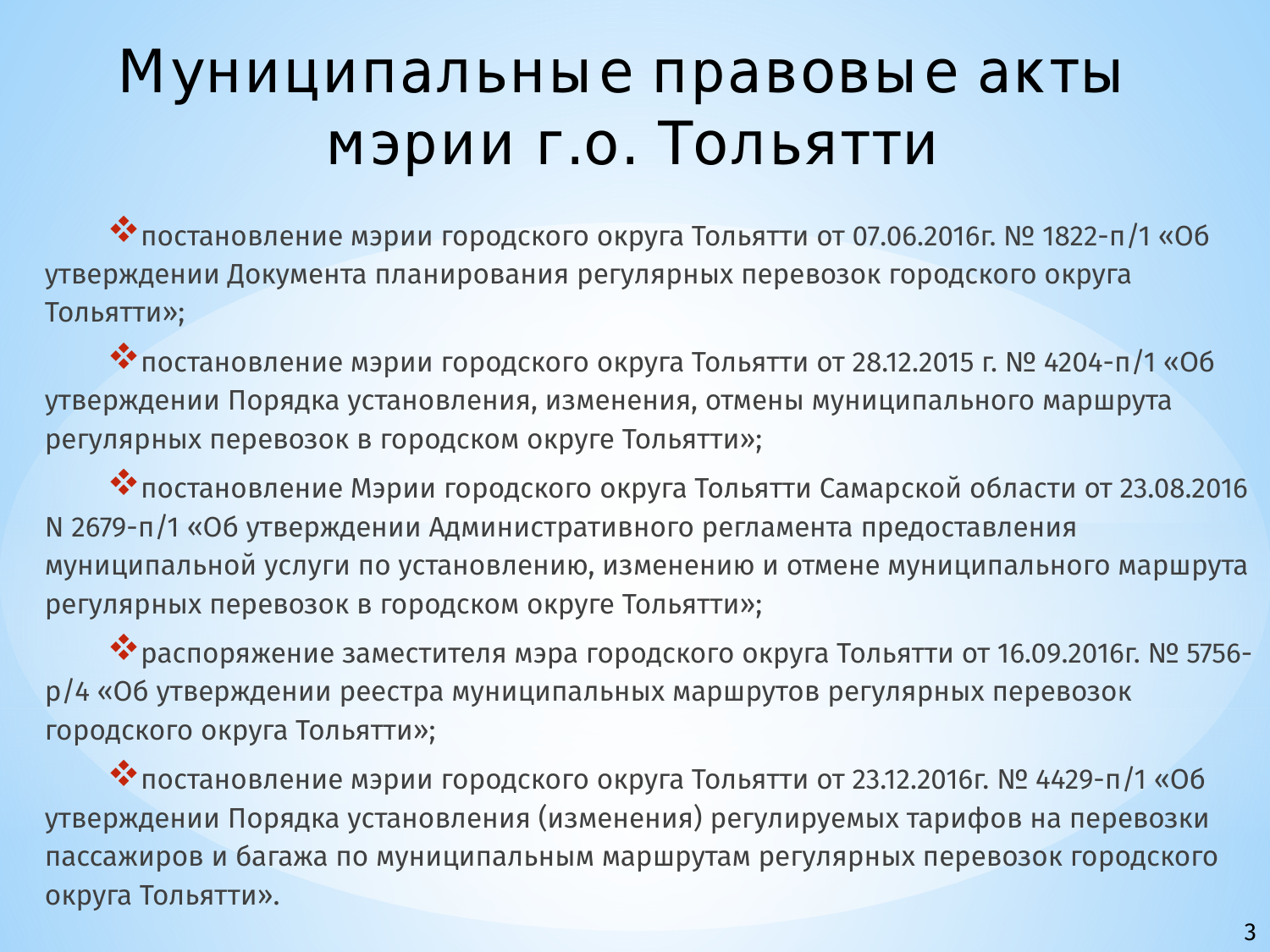

# Муниципальные правовые акты мэрии г.о. Тольятти
постановление мэрии городского округа Тольятти от 07.06.2016г. № 1822-п/1 «Об утверждении Документа планирования регулярных перевозок городского округа Тольятти»;
постановление мэрии городского округа Тольятти от 28.12.2015 г. № 4204-п/1 «Об утверждении Порядка установления, изменения, отмены муниципального маршрута регулярных перевозок в городском округе Тольятти»;
постановление Мэрии городского округа Тольятти Самарской области от 23.08.2016 N 2679-п/1 «Об утверждении Административного регламента предоставления муниципальной услуги по установлению, изменению и отмене муниципального маршрута регулярных перевозок в городском округе Тольятти»;
распоряжение заместителя мэра городского округа Тольятти от 16.09.2016г. № 5756-р/4 «Об утверждении реестра муниципальных маршрутов регулярных перевозок городского округа Тольятти»;
постановление мэрии городского округа Тольятти от 23.12.2016г. № 4429-п/1 «Об утверждении Порядка установления (изменения) регулируемых тарифов на перевозки пассажиров и багажа по муниципальным маршрутам регулярных перевозок городского округа Тольятти».
3